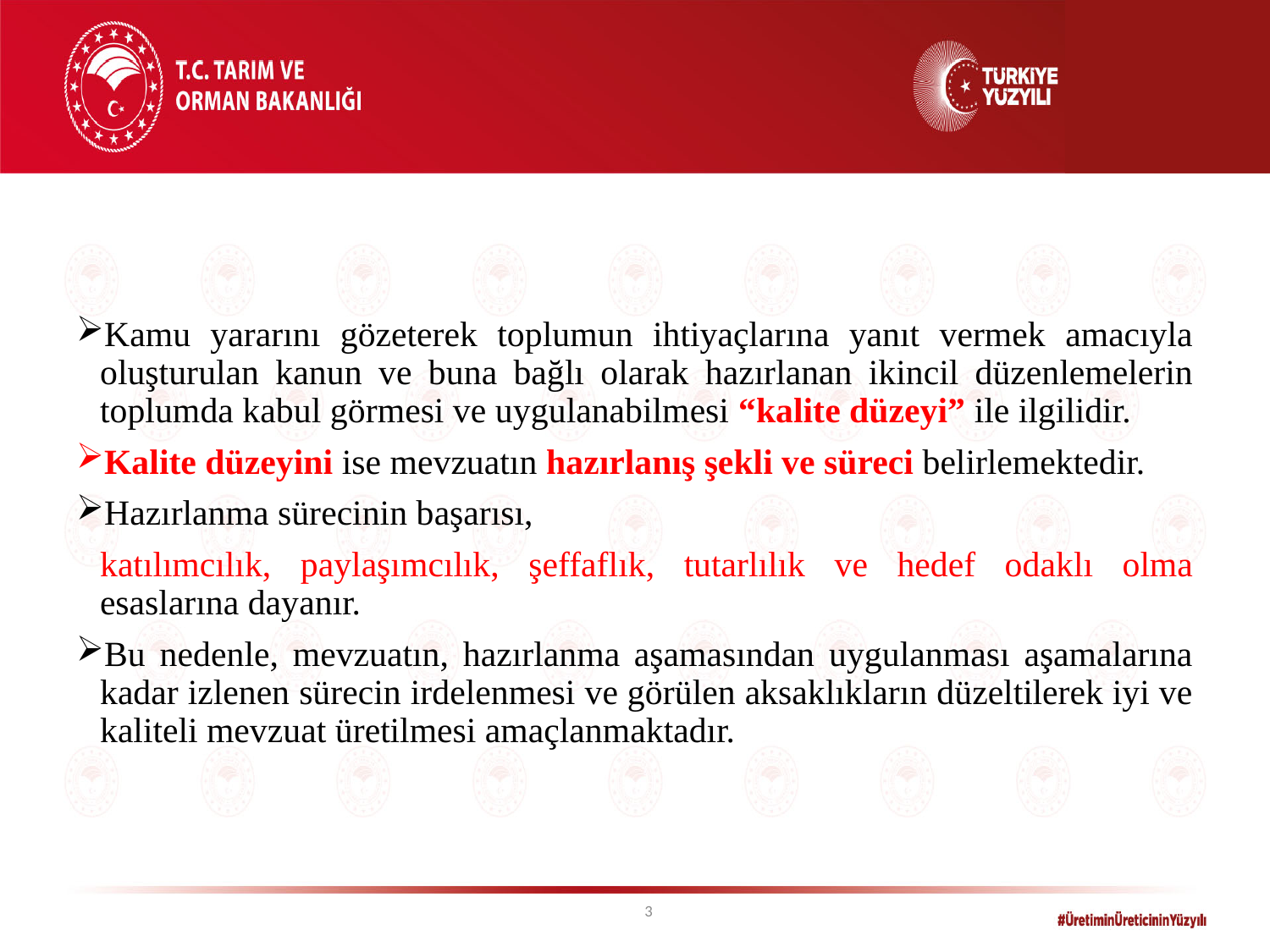

#
Kamu yararını gözeterek toplumun ihtiyaçlarına yanıt vermek amacıyla oluşturulan kanun ve buna bağlı olarak hazırlanan ikincil düzenlemelerin toplumda kabul görmesi ve uygulanabilmesi “kalite düzeyi” ile ilgilidir.
Kalite düzeyini ise mevzuatın hazırlanış şekli ve süreci belirlemektedir.
Hazırlanma sürecinin başarısı,
	katılımcılık, paylaşımcılık, şeffaflık, tutarlılık ve hedef odaklı olma esaslarına dayanır.
Bu nedenle, mevzuatın, hazırlanma aşamasından uygulanması aşamalarına kadar izlenen sürecin irdelenmesi ve görülen aksaklıkların düzeltilerek iyi ve kaliteli mevzuat üretilmesi amaçlanmaktadır.
3